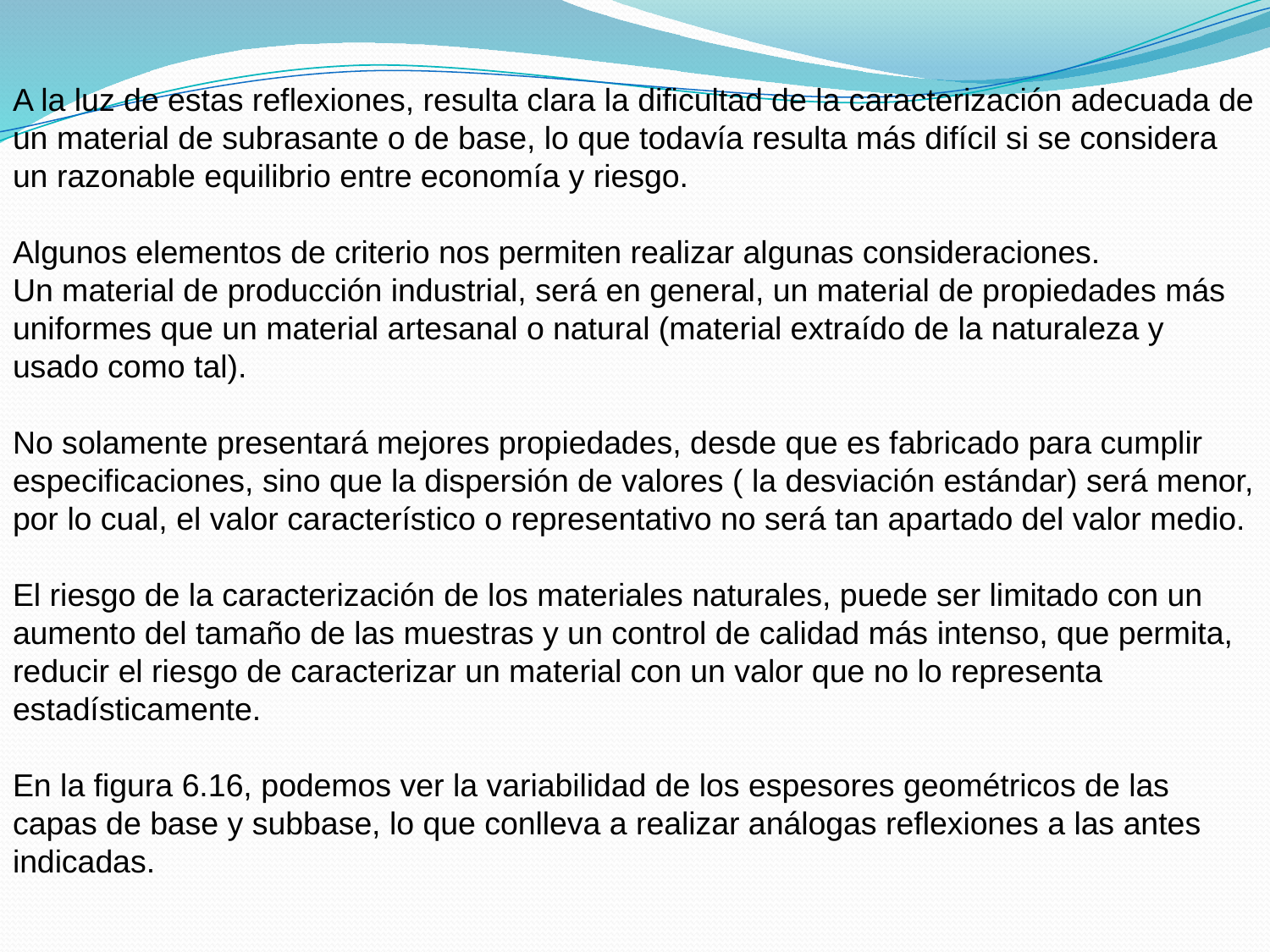

A la luz de estas reflexiones, resulta clara la dificultad de la caracterización adecuada de un material de subrasante o de base, lo que todavía resulta más difícil si se considera un razonable equilibrio entre economía y riesgo.

Algunos elementos de criterio nos permiten realizar algunas consideraciones.
Un material de producción industrial, será en general, un material de propiedades más uniformes que un material artesanal o natural (material extraído de la naturaleza y usado como tal).

No solamente presentará mejores propiedades, desde que es fabricado para cumplir especificaciones, sino que la dispersión de valores ( la desviación estándar) será menor, por lo cual, el valor característico o representativo no será tan apartado del valor medio.

El riesgo de la caracterización de los materiales naturales, puede ser limitado con un aumento del tamaño de las muestras y un control de calidad más intenso, que permita, reducir el riesgo de caracterizar un material con un valor que no lo representa estadísticamente.

En la figura 6.16, podemos ver la variabilidad de los espesores geométricos de las capas de base y subbase, lo que conlleva a realizar análogas reflexiones a las antes indicadas.